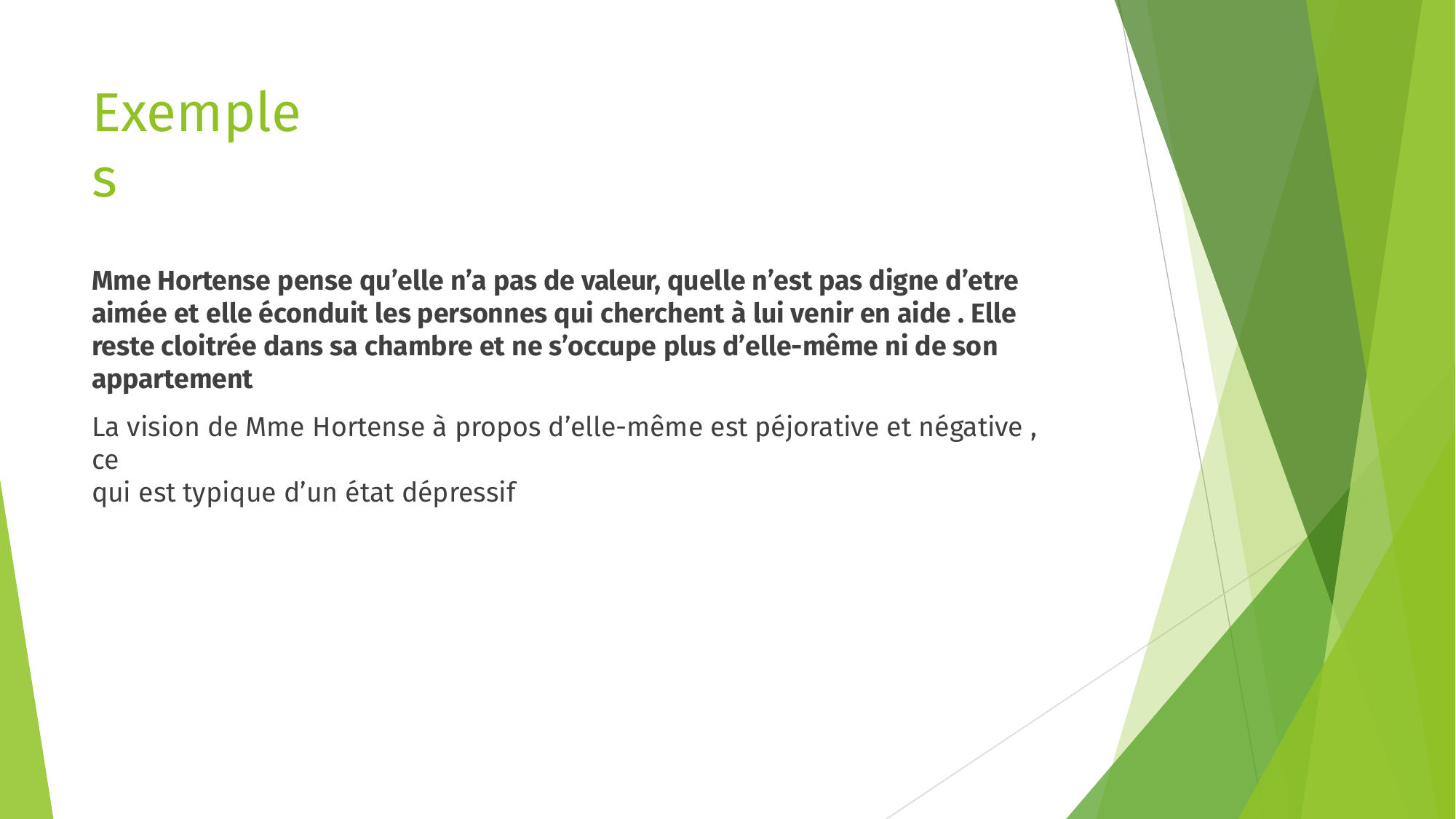

# Exemples
Mme Hortense pense qu’elle n’a pas de valeur, quelle n’est pas digne d’etre  aimée et elle éconduit les personnes qui cherchent à lui venir en aide . Elle  reste cloitrée dans sa chambre et ne s’occupe plus d’elle-même ni de son  appartement
La vision de Mme Hortense à propos d’elle-même est péjorative et négative , ce
qui est typique d’un état dépressif